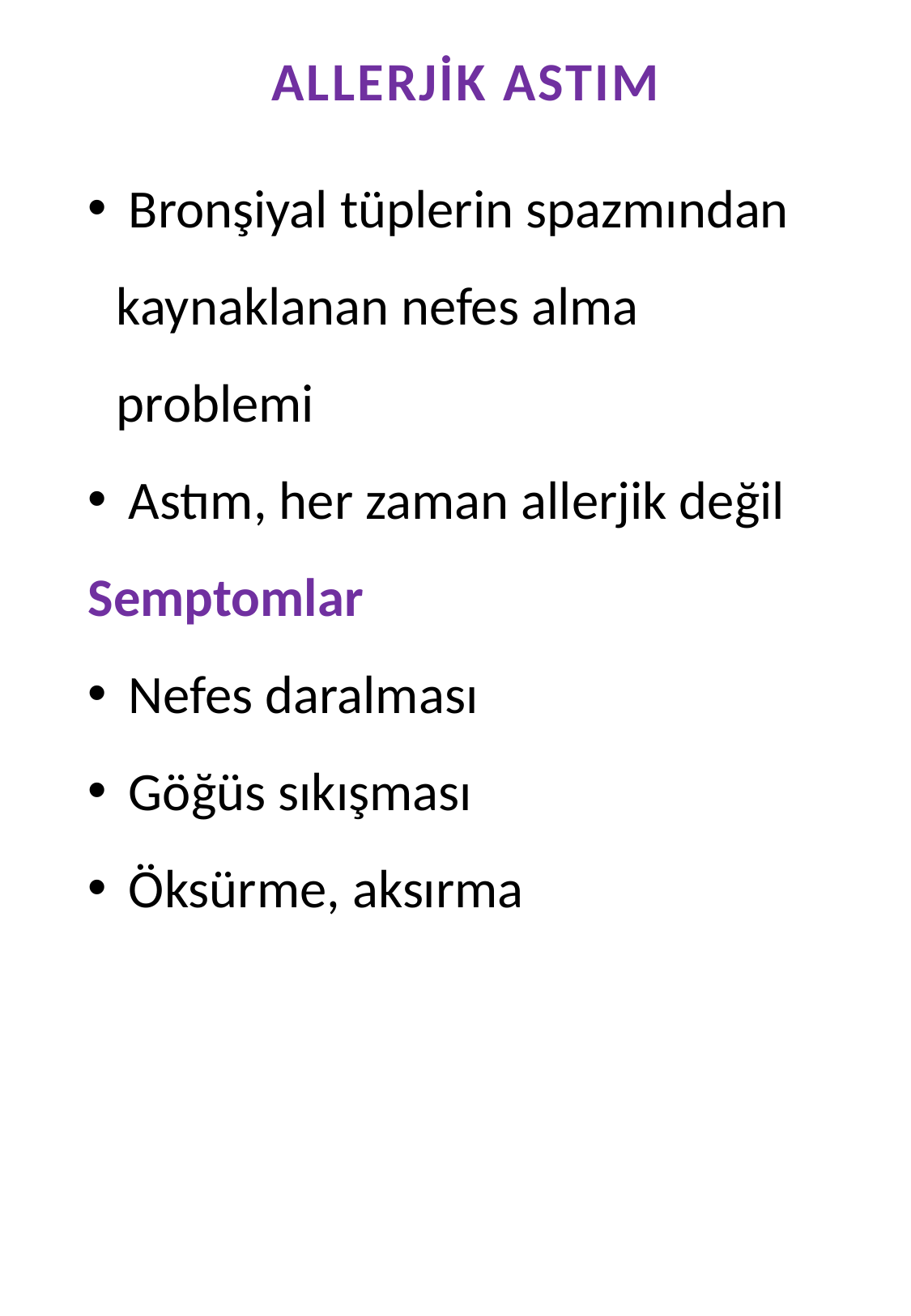

ALLERJİK ASTIM
 Bronşiyal tüplerin spazmından kaynaklanan nefes alma problemi
 Astım, her zaman allerjik değil
Semptomlar
 Nefes daralması
 Göğüs sıkışması
 Öksürme, aksırma